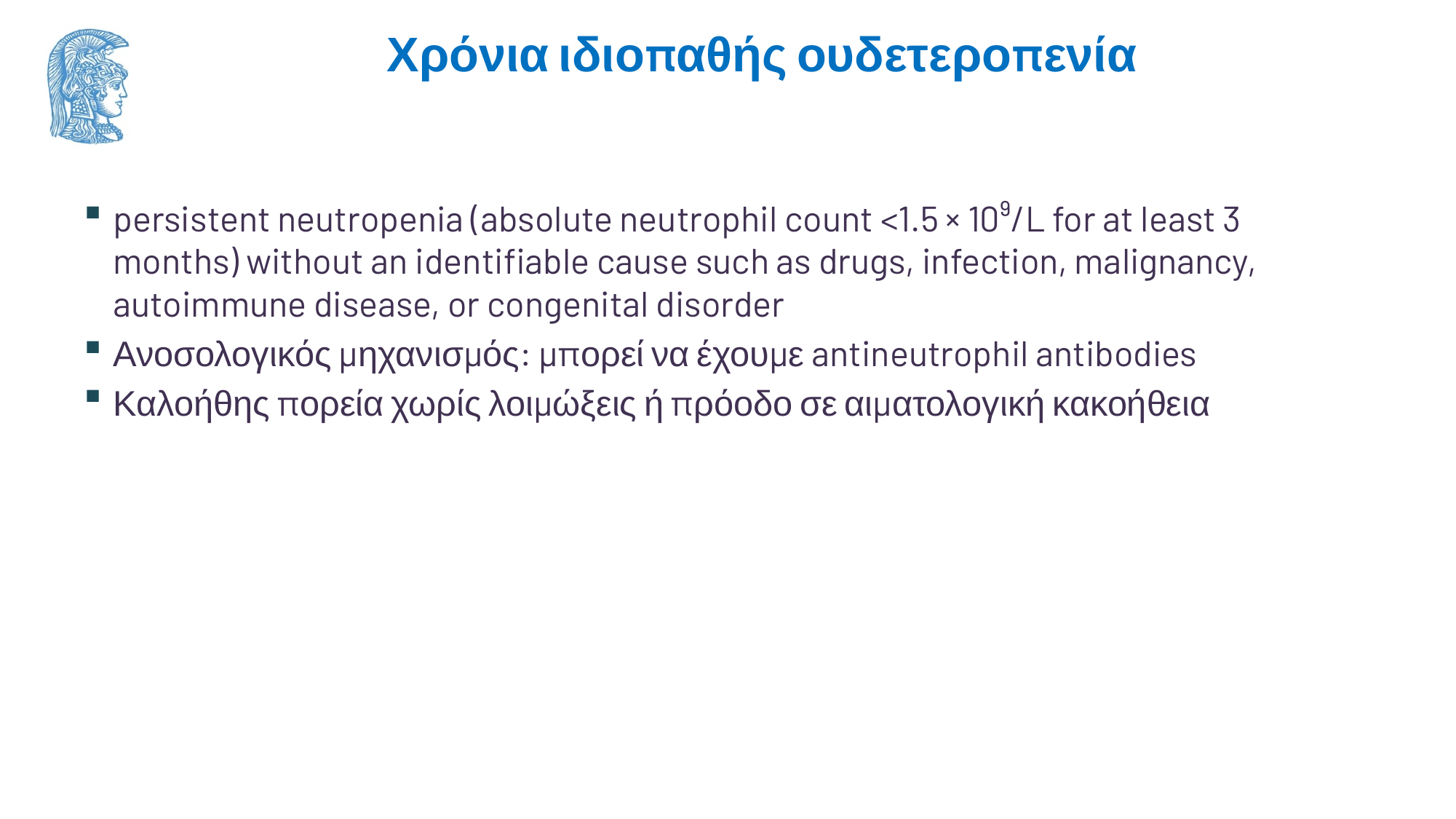

# Χρόνια ιδιοπαθής ουδετεροπενία
persistent neutropenia (absolute neutrophil count <1.5 × 10⁹/L for at least 3 months) without an identifiable cause such as drugs, infection, malignancy, autoimmune disease, or congenital disorder
Ανοσολογικός μηχανισμός: μπορεί να έχουμε antineutrophil antibodies
Καλοήθης πορεία χωρίς λοιμώξεις ή πρόοδο σε αιματολογική κακοήθεια